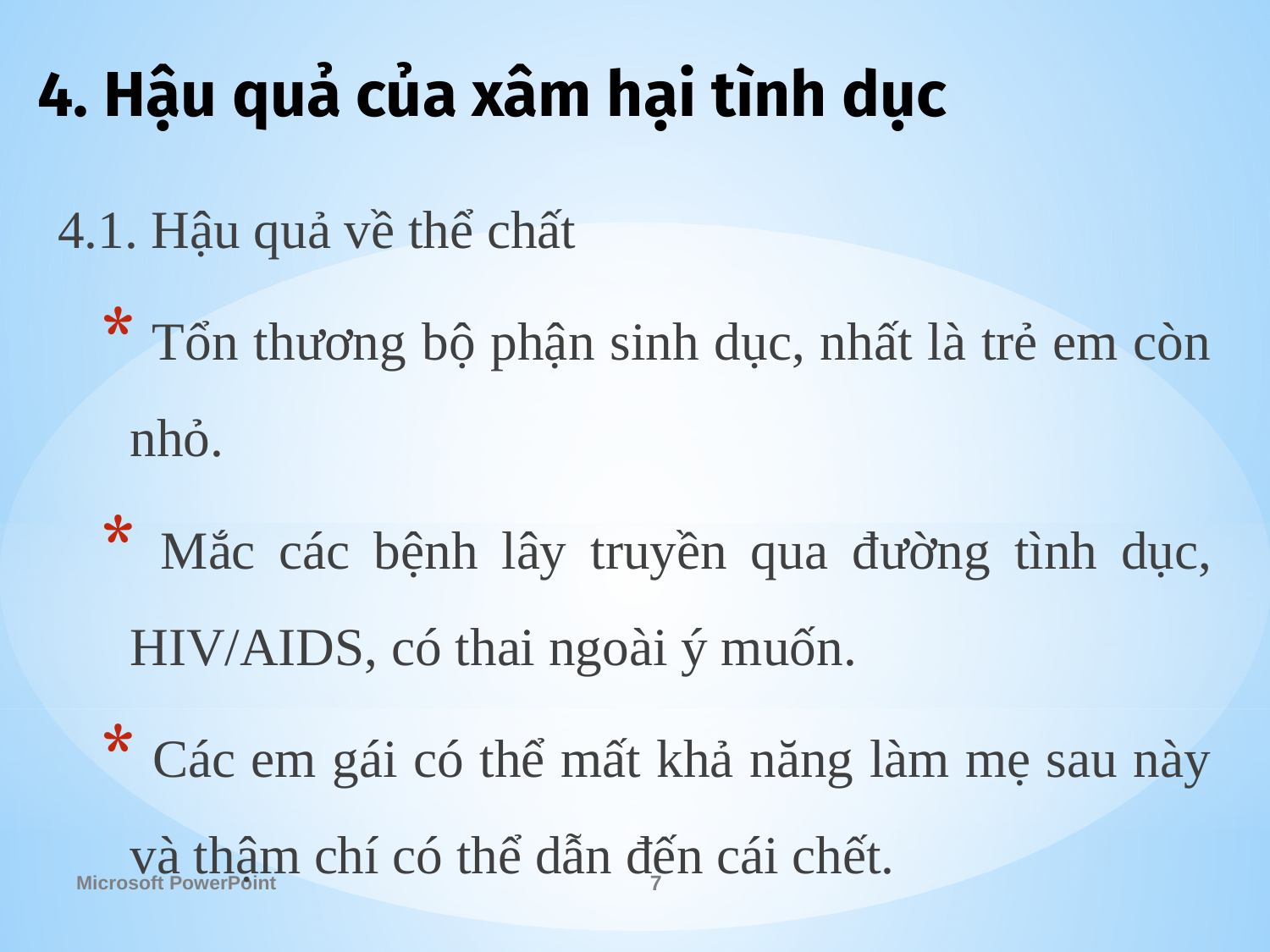

# 4. Hậu quả của xâm hại tình dục
4.1. Hậu quả về thể chất
 Tổn th­ương bộ phận sinh dục, nhất là trẻ em còn nhỏ.
 Mắc các bệnh lây truyền qua đ­ường tình dục, HIV/AIDS, có thai ngoài ý muốn.
 Các em gái có thể mất khả năng làm mẹ sau này và thậm chí có thể dẫn đến cái chết.

Microsoft PowerPoint
7